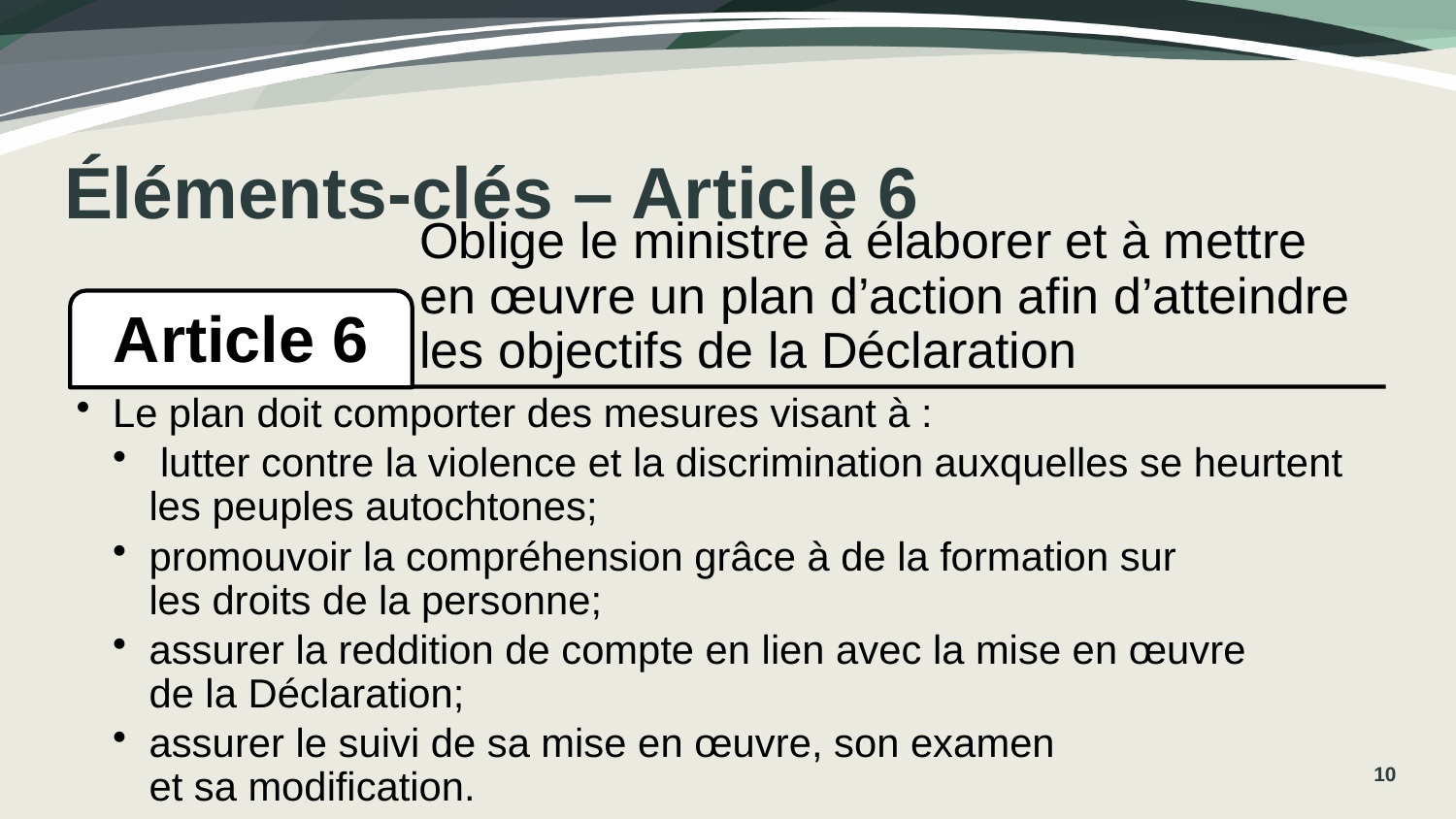

# Éléments-clés – Article 6
Oblige le ministre à élaborer et à mettre
en œuvre un plan d’action afin d’atteindre les objectifs de la Déclaration
Article 6
Le plan doit comporter des mesures visant à :
 lutter contre la violence et la discrimination auxquelles se heurtent les peuples autochtones;
promouvoir la compréhension grâce à de la formation sur
les droits de la personne;
assurer la reddition de compte en lien avec la mise en œuvre
de la Déclaration;
assurer le suivi de sa mise en œuvre, son examen
et sa modification.
10